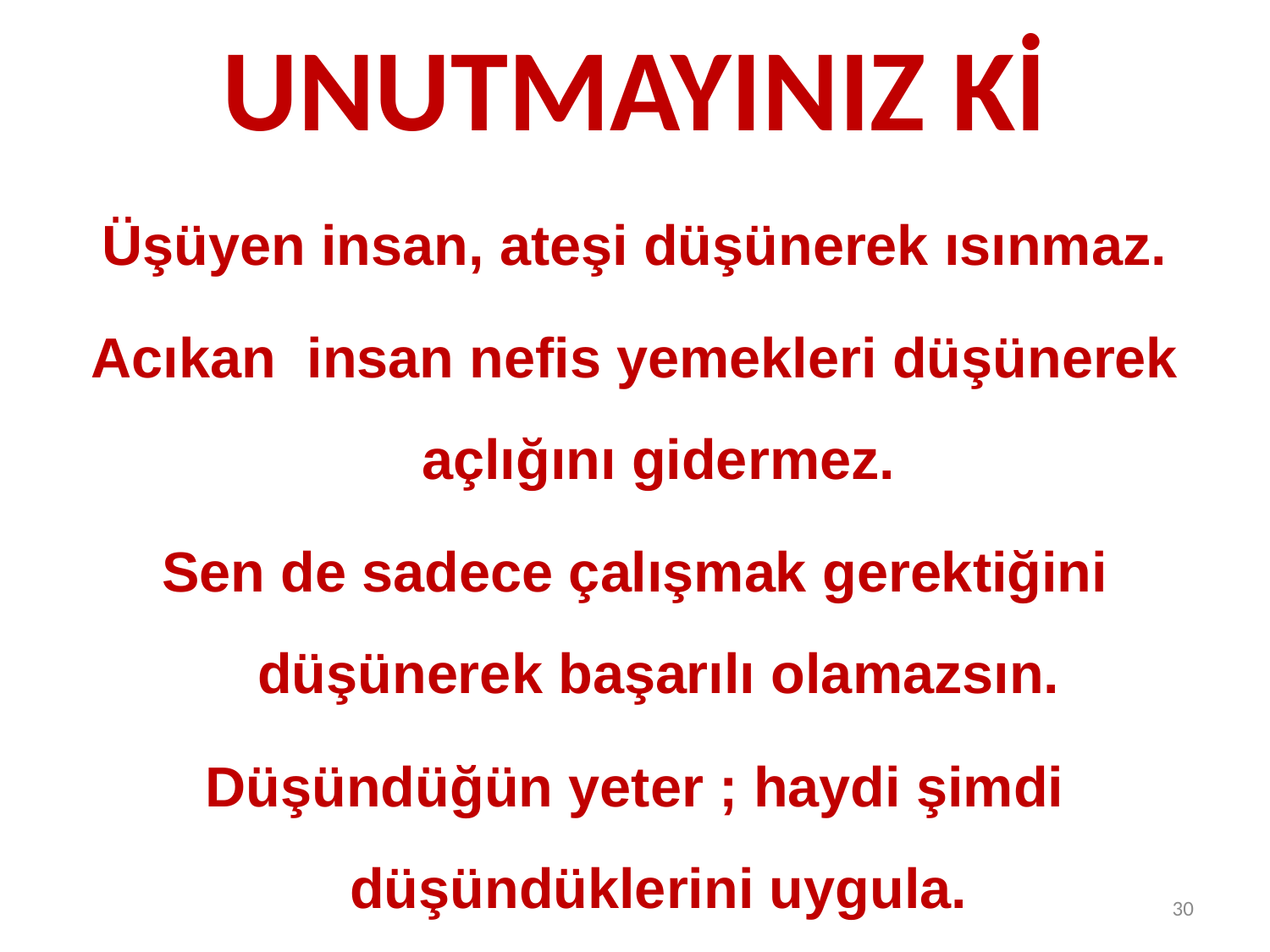

# UNUTMAYINIZ Kİ
Üşüyen insan, ateşi düşünerek ısınmaz.
Acıkan  insan nefis yemekleri düşünerek açlığını gidermez.
Sen de sadece çalışmak gerektiğini düşünerek başarılı olamazsın.
Düşündüğün yeter ; haydi şimdi düşündüklerini uygula.

30